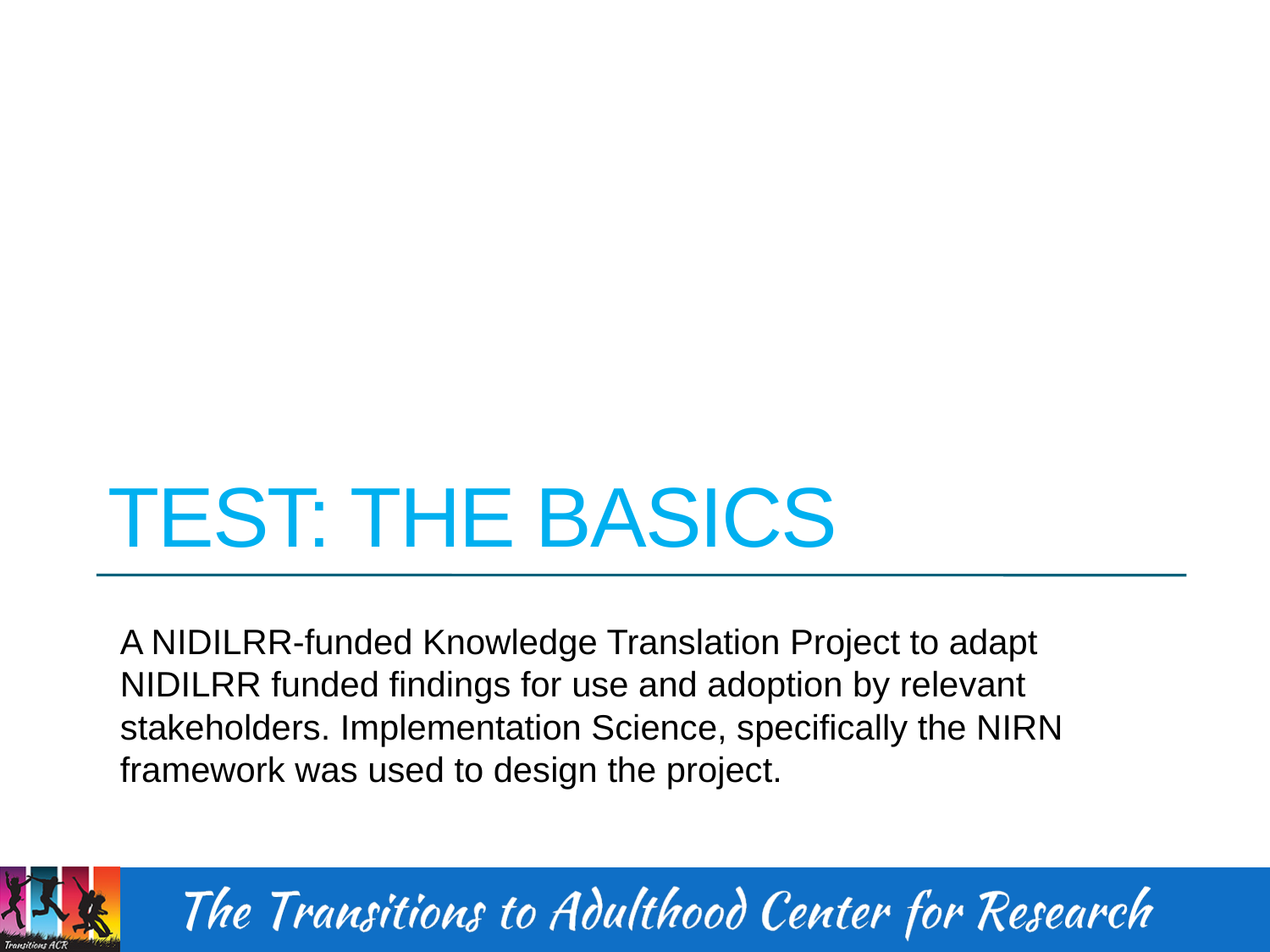

# TEST: The Basics
A NIDILRR-funded Knowledge Translation Project to adapt NIDILRR funded findings for use and adoption by relevant stakeholders. Implementation Science, specifically the NIRN framework was used to design the project.